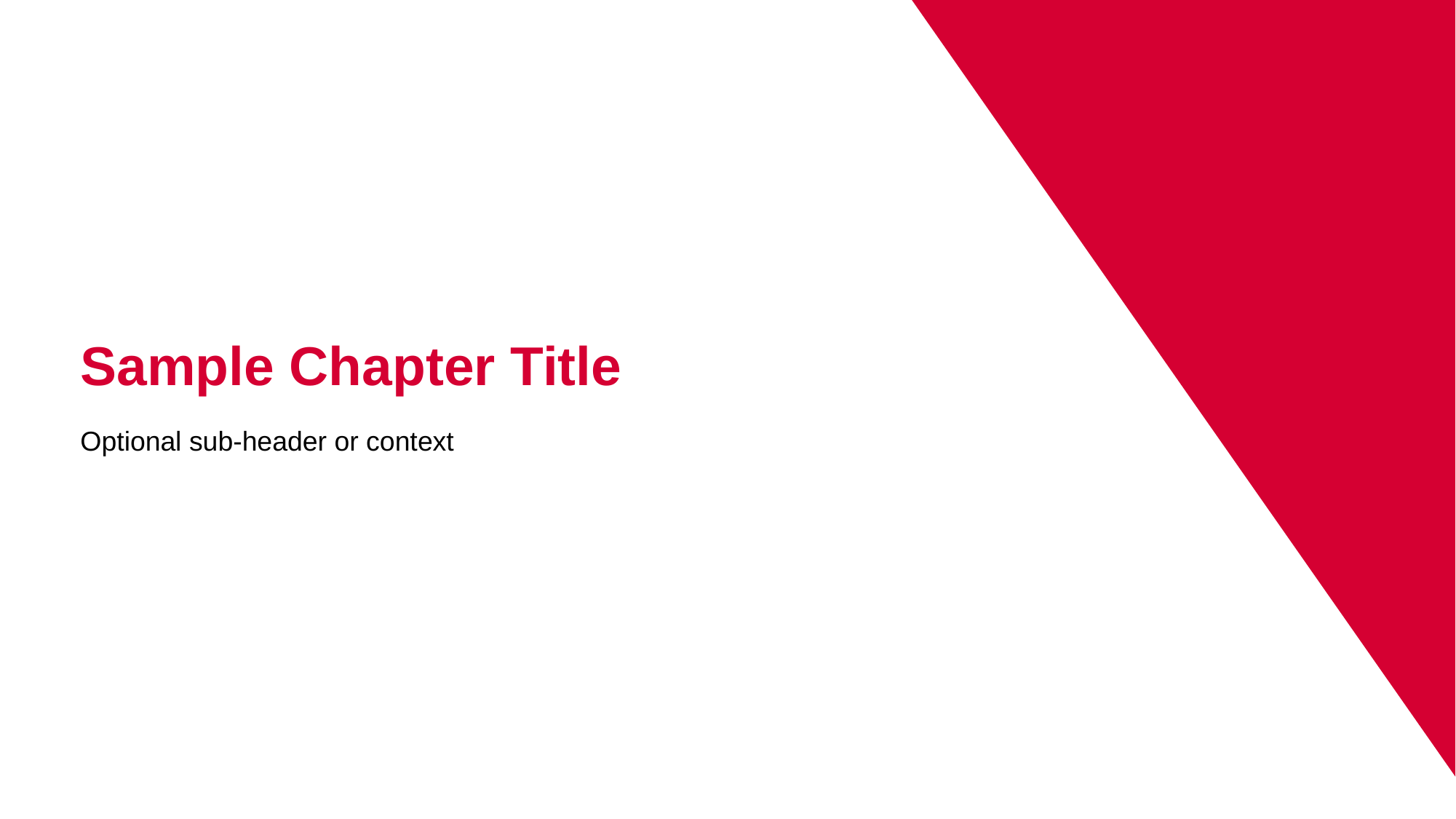

# Sample Chapter Title
Optional sub-header or context